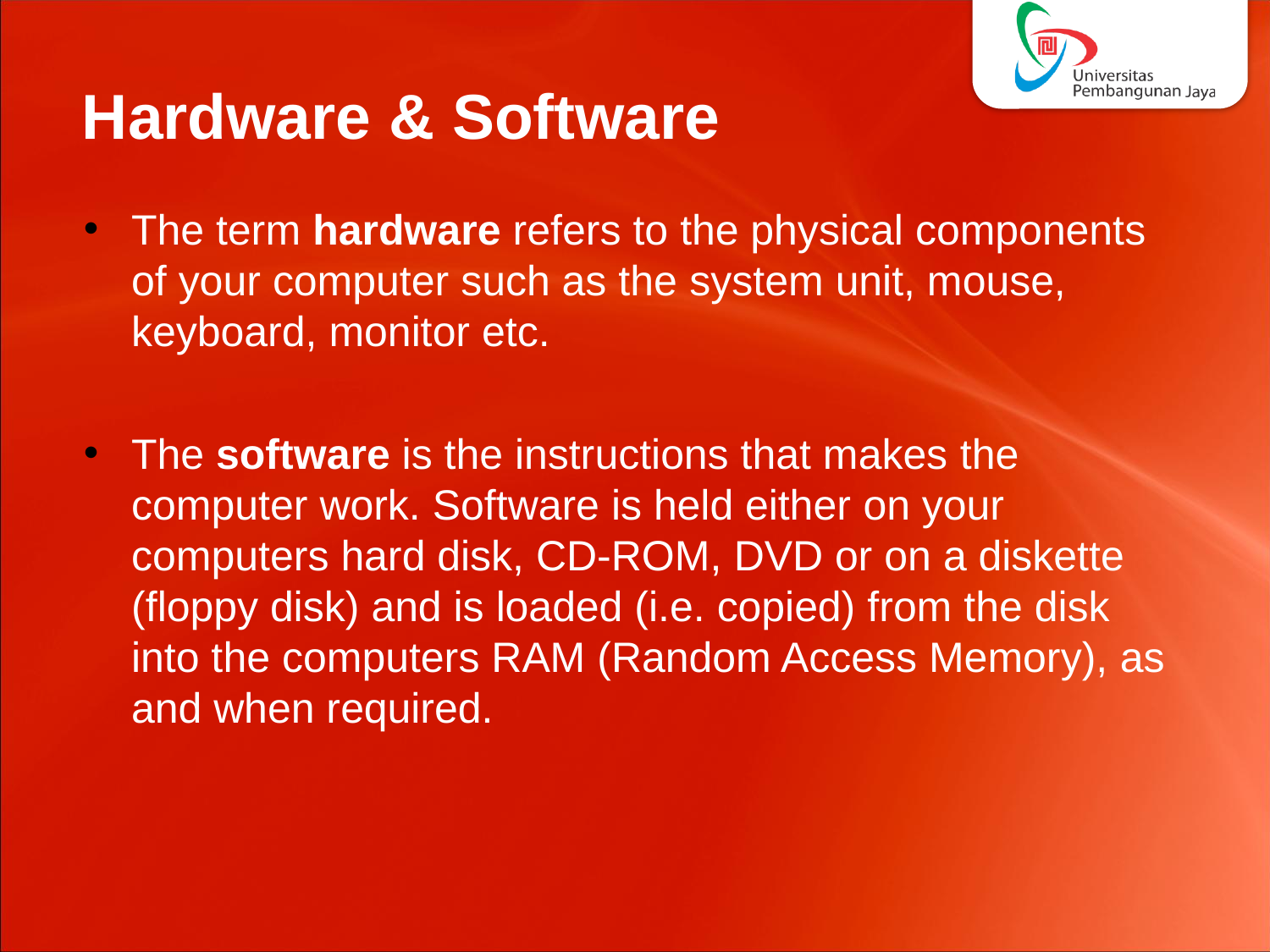

# Hardware & Software
The term hardware refers to the physical components of your computer such as the system unit, mouse, keyboard, monitor etc.

The software is the instructions that makes the computer work. Software is held either on your computers hard disk, CD-ROM, DVD or on a diskette (floppy disk) and is loaded (i.e. copied) from the disk into the computers RAM (Random Access Memory), as and when required.